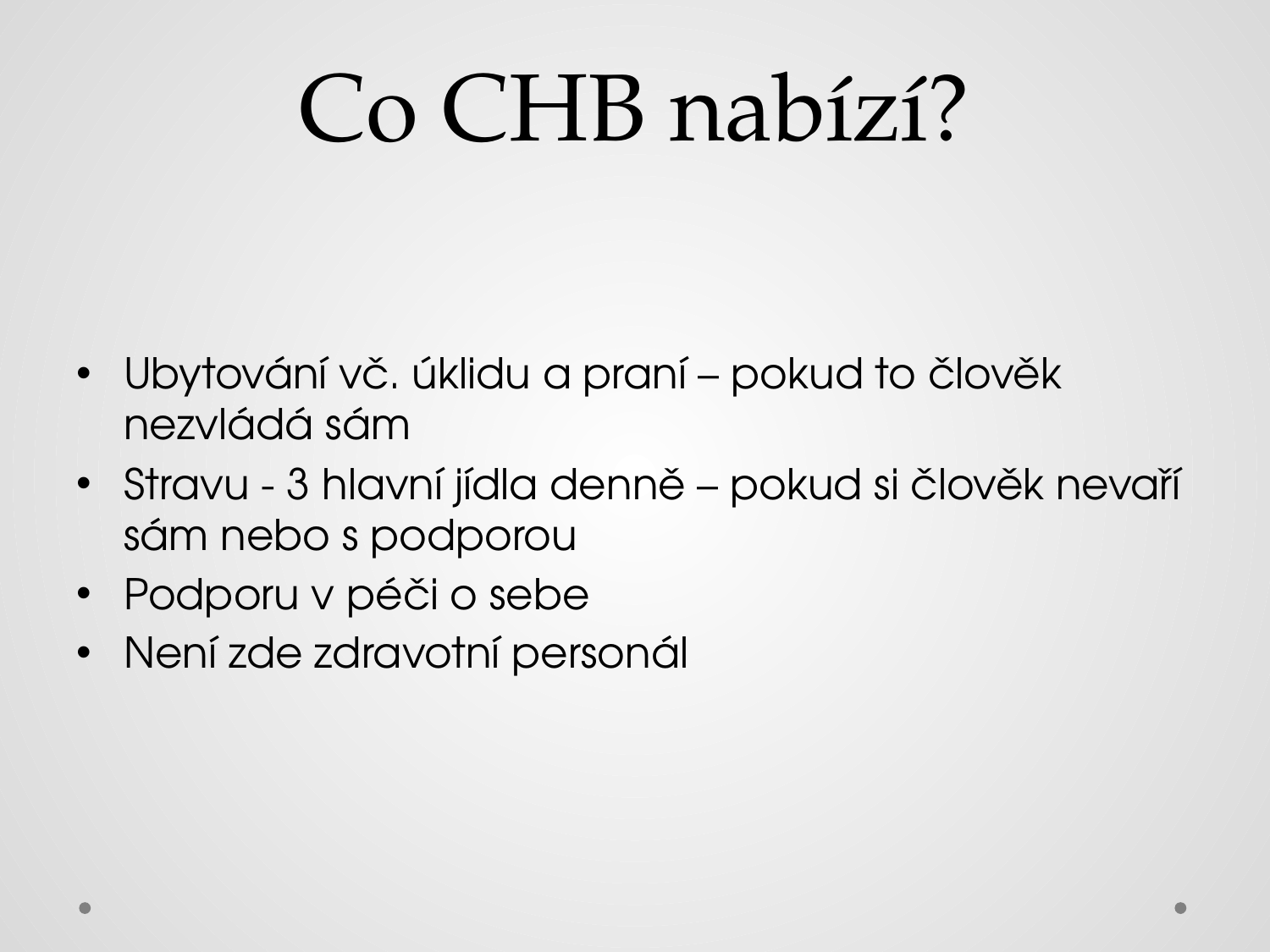

# Co CHB nabízí?

Ubytování vč. úklidu a praní – pokud to člověk nezvládá sám
Stravu - 3 hlavní jídla denně – pokud si člověk nevaří sám nebo s podporou
Podporu v péči o sebe
Není zde zdravotní personál